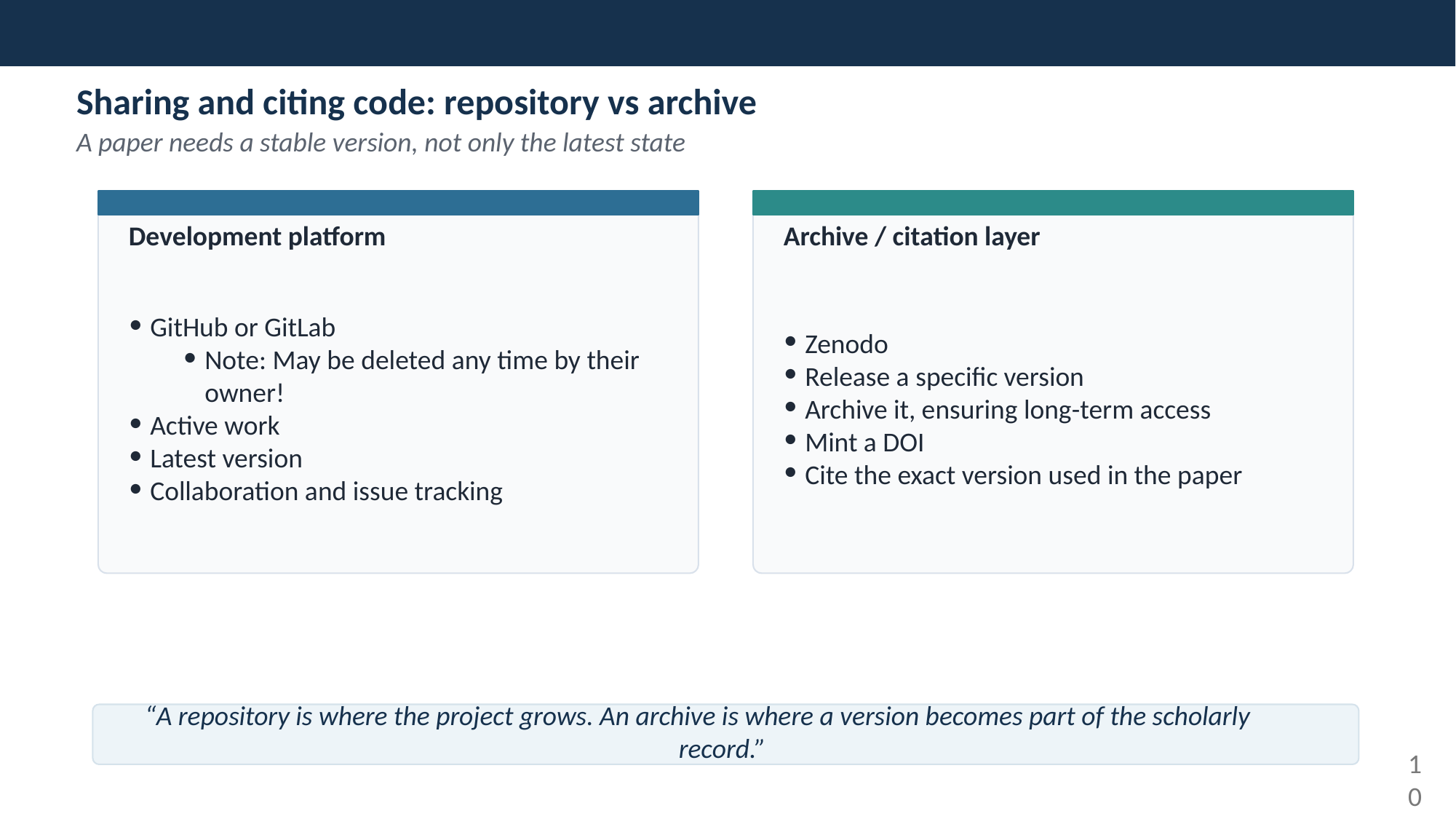

# Sharing and citing code: repository vs archive
A paper needs a stable version, not only the latest state

Development platform
Archive / citation layer
GitHub or GitLab
Note: May be deleted any time by their owner!
Active work
Latest version
Collaboration and issue tracking
Zenodo
Release a specific version
Archive it, ensuring long-term access
Mint a DOI
Cite the exact version used in the paper
“A repository is where the project grows. An archive is where a version becomes part of the scholarly record.”

1
0